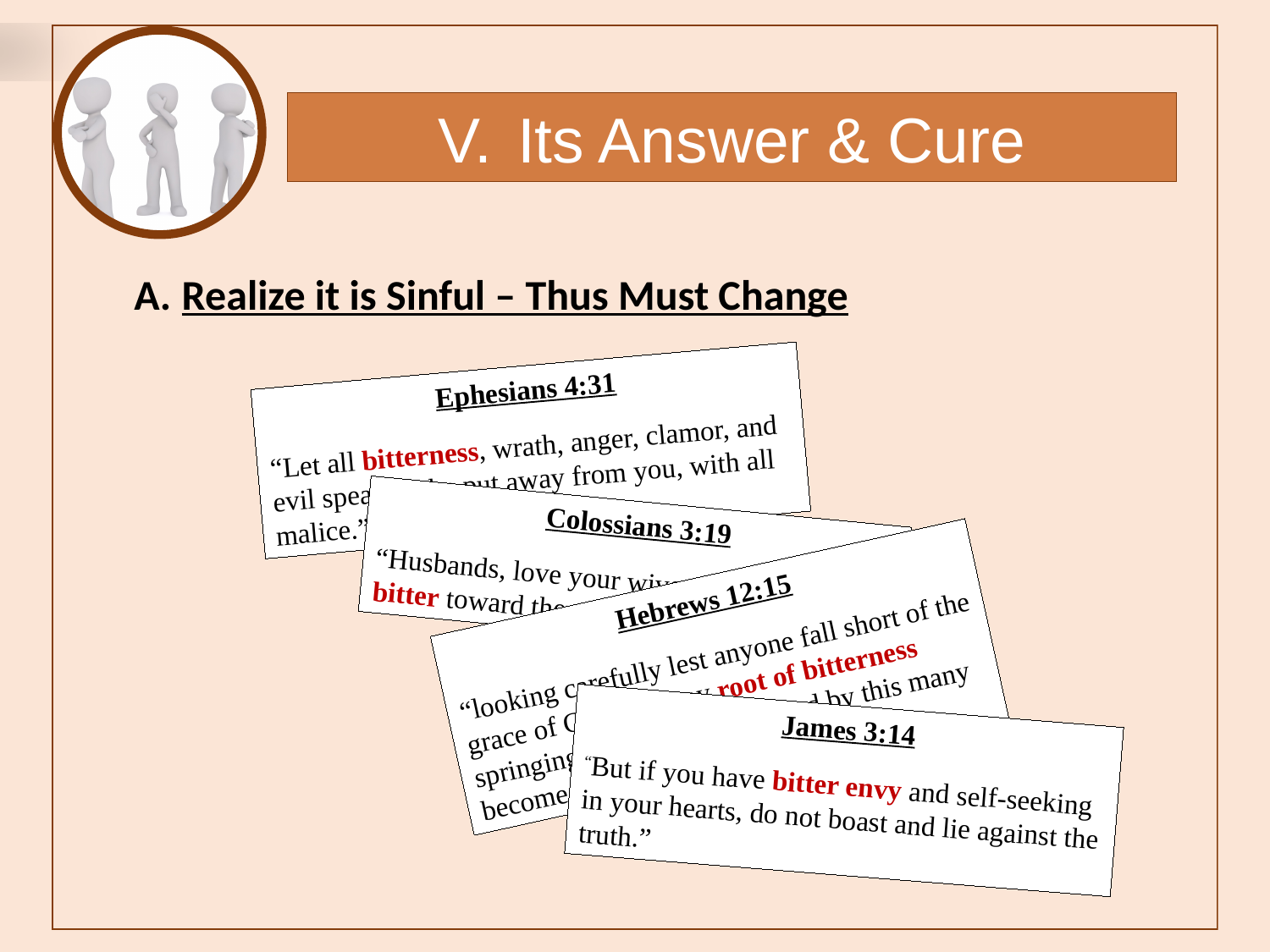

Its Answer & Cure
Realize it is Sinful – Thus Must Change
Ephesians 4:31

“Let all bitterness, wrath, anger, clamor, and evil speaking be put away from you, with all malice.”
Colossians 3:19

“Husbands, love your wives and do not be bitter toward them.”
Hebrews 12:15

“looking carefully lest anyone fall short of the grace of God; lest any root of bitterness springing up cause trouble, and by this many become defiled”
James 3:14

“But if you have bitter envy and self-seeking in your hearts, do not boast and lie against the truth.”